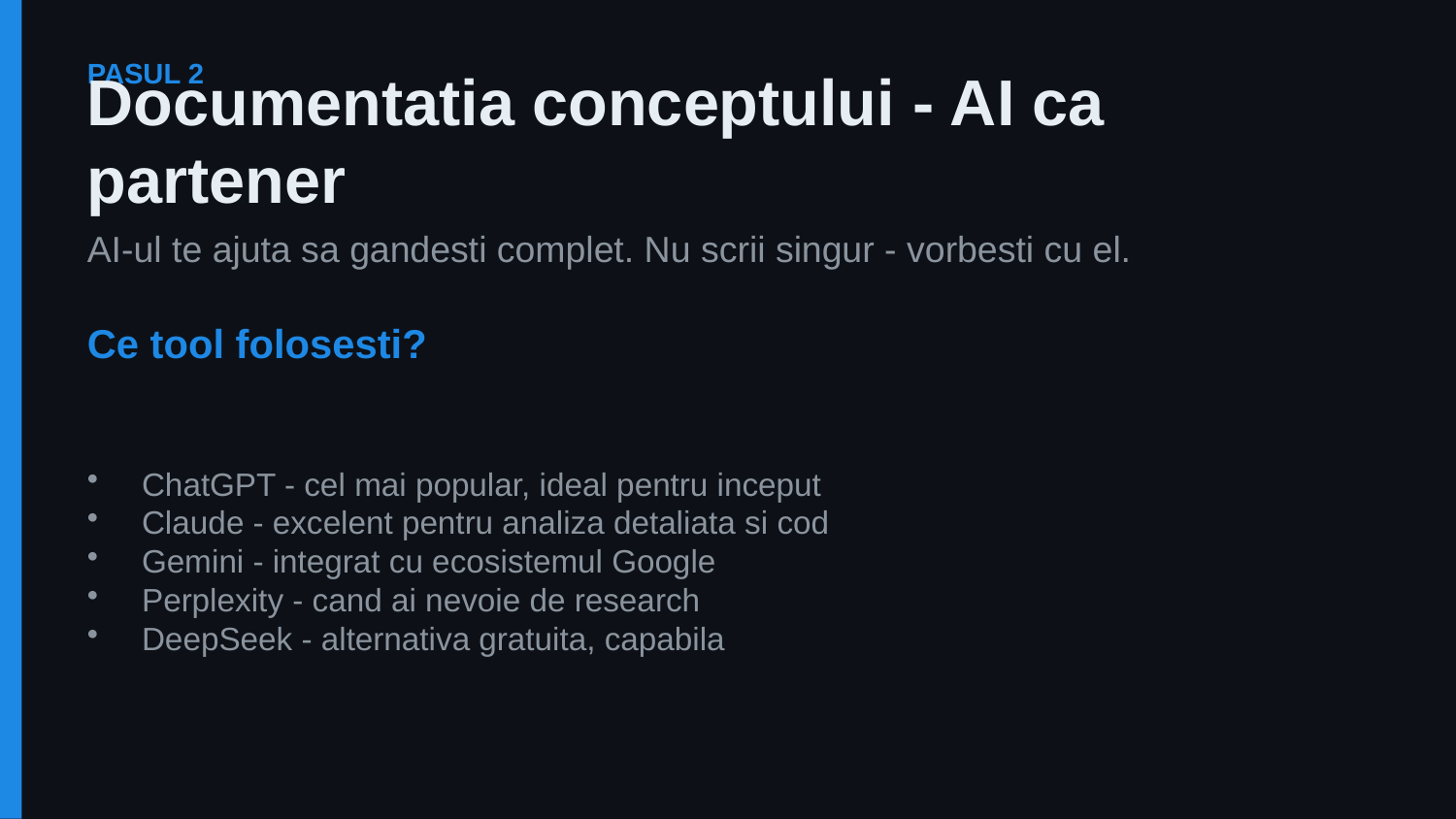

PASUL 2
Documentatia conceptului - AI ca partener
AI-ul te ajuta sa gandesti complet. Nu scrii singur - vorbesti cu el.
Ce tool folosesti?
ChatGPT - cel mai popular, ideal pentru inceput
Claude - excelent pentru analiza detaliata si cod
Gemini - integrat cu ecosistemul Google
Perplexity - cand ai nevoie de research
DeepSeek - alternativa gratuita, capabila